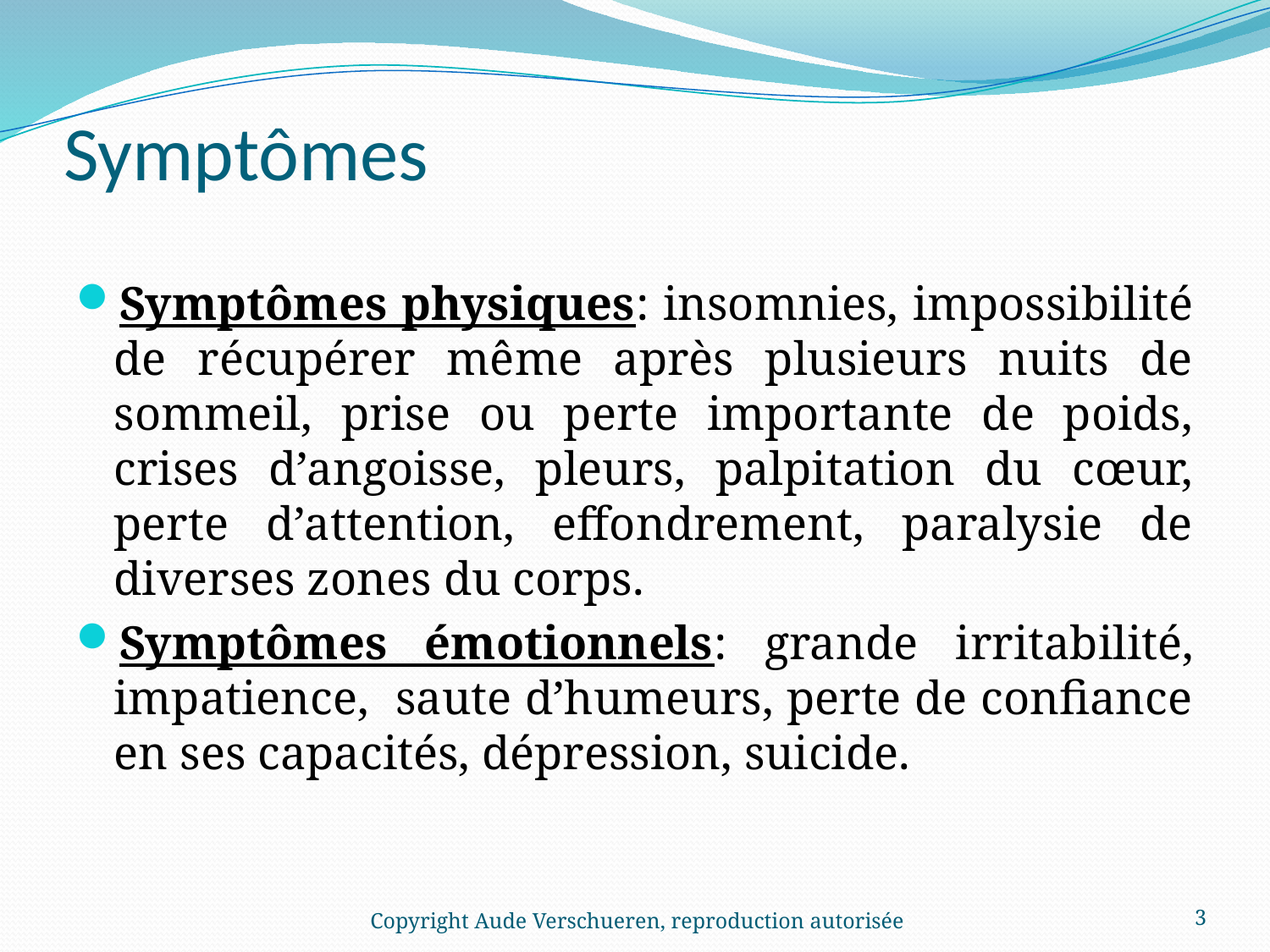

# Symptômes
Symptômes physiques: insomnies, impossibilité de récupérer même après plusieurs nuits de sommeil, prise ou perte importante de poids, crises d’angoisse, pleurs, palpitation du cœur, perte d’attention, effondrement, paralysie de diverses zones du corps.
Symptômes émotionnels: grande irritabilité, impatience,  saute d’humeurs, perte de confiance en ses capacités, dépression, suicide.

Copyright Aude Verschueren, reproduction autorisée
3